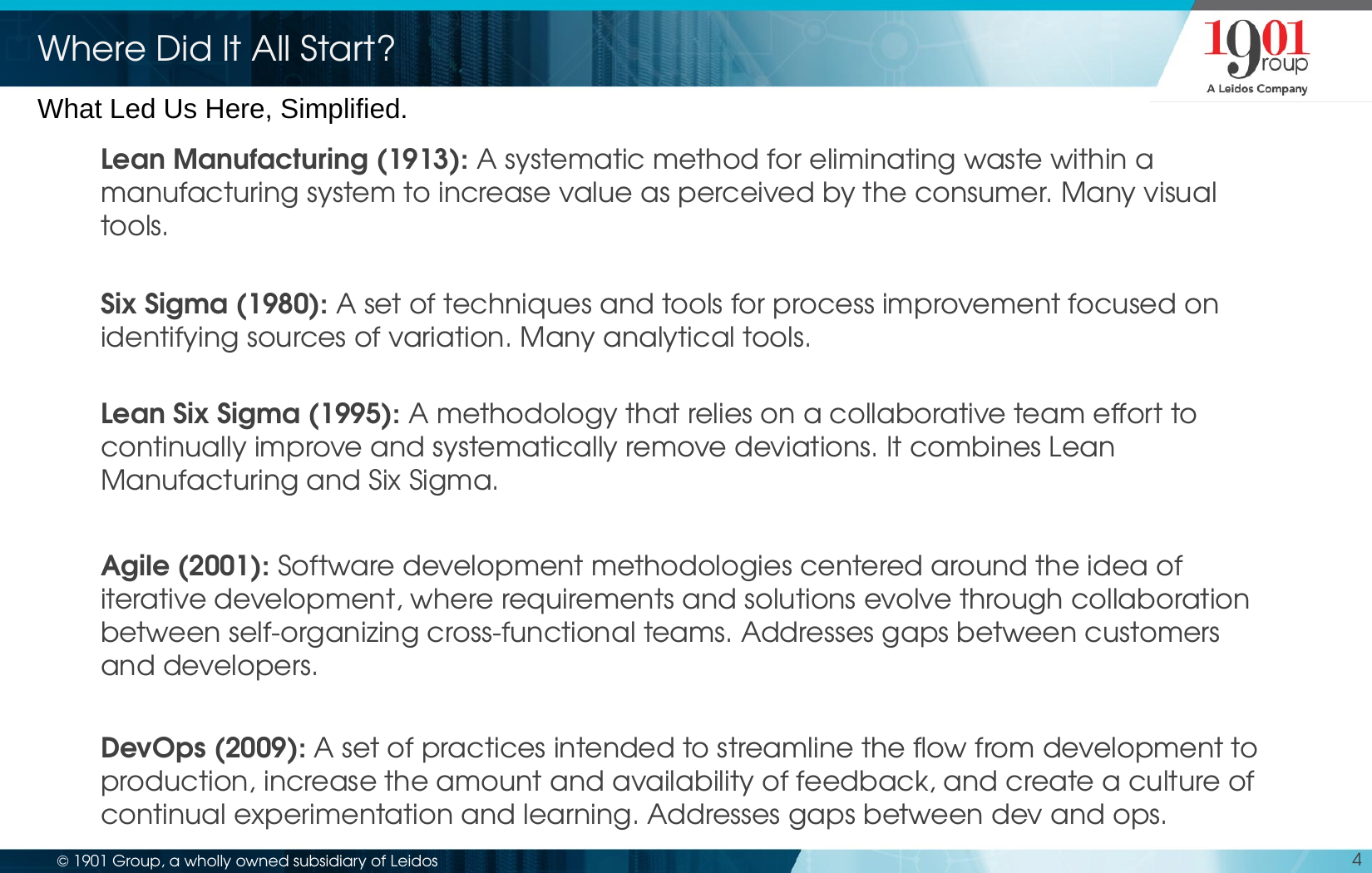

# Where Did It All Start?
What Led Us Here, Simplified.
Lean Manufacturing (1913): A systematic method for eliminating waste within a manufacturing system to increase value as perceived by the consumer. Many visual tools.
Six Sigma (1980): A set of techniques and tools for process improvement focused on identifying sources of variation. Many analytical tools.
Lean Six Sigma (1995): A methodology that relies on a collaborative team effort to continually improve and systematically remove deviations. It combines Lean Manufacturing and Six Sigma.
Agile (2001): Software development methodologies centered around the idea of iterative development, where requirements and solutions evolve through collaboration between self-organizing cross-functional teams. Addresses gaps between customers and developers.
DevOps (2009): A set of practices intended to streamline the flow from development to production, increase the amount and availability of feedback, and create a culture of continual experimentation and learning. Addresses gaps between dev and ops.